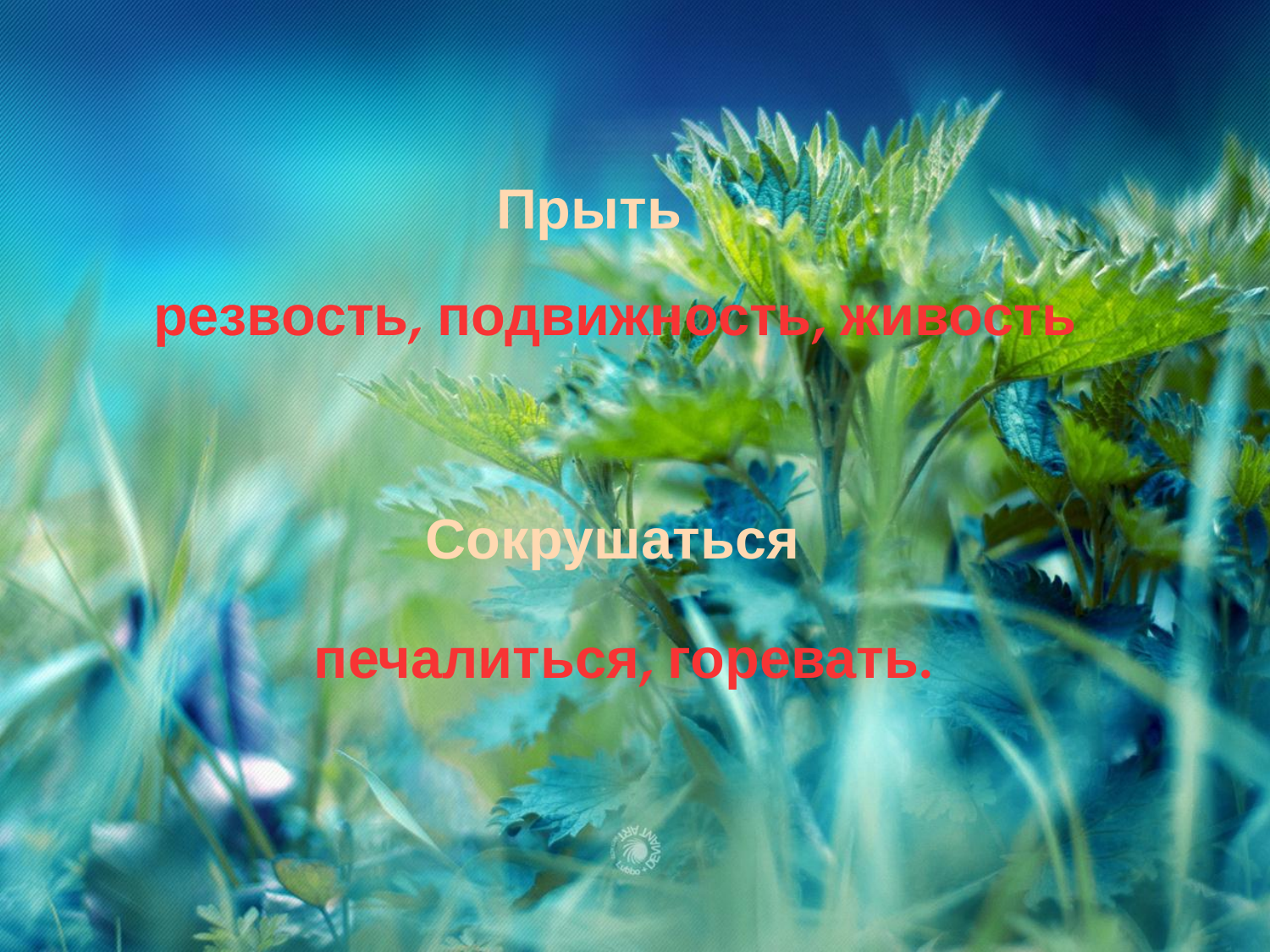

Прыть
резвость, подвижность, живость
Сокрушаться
 печалиться, горевать.